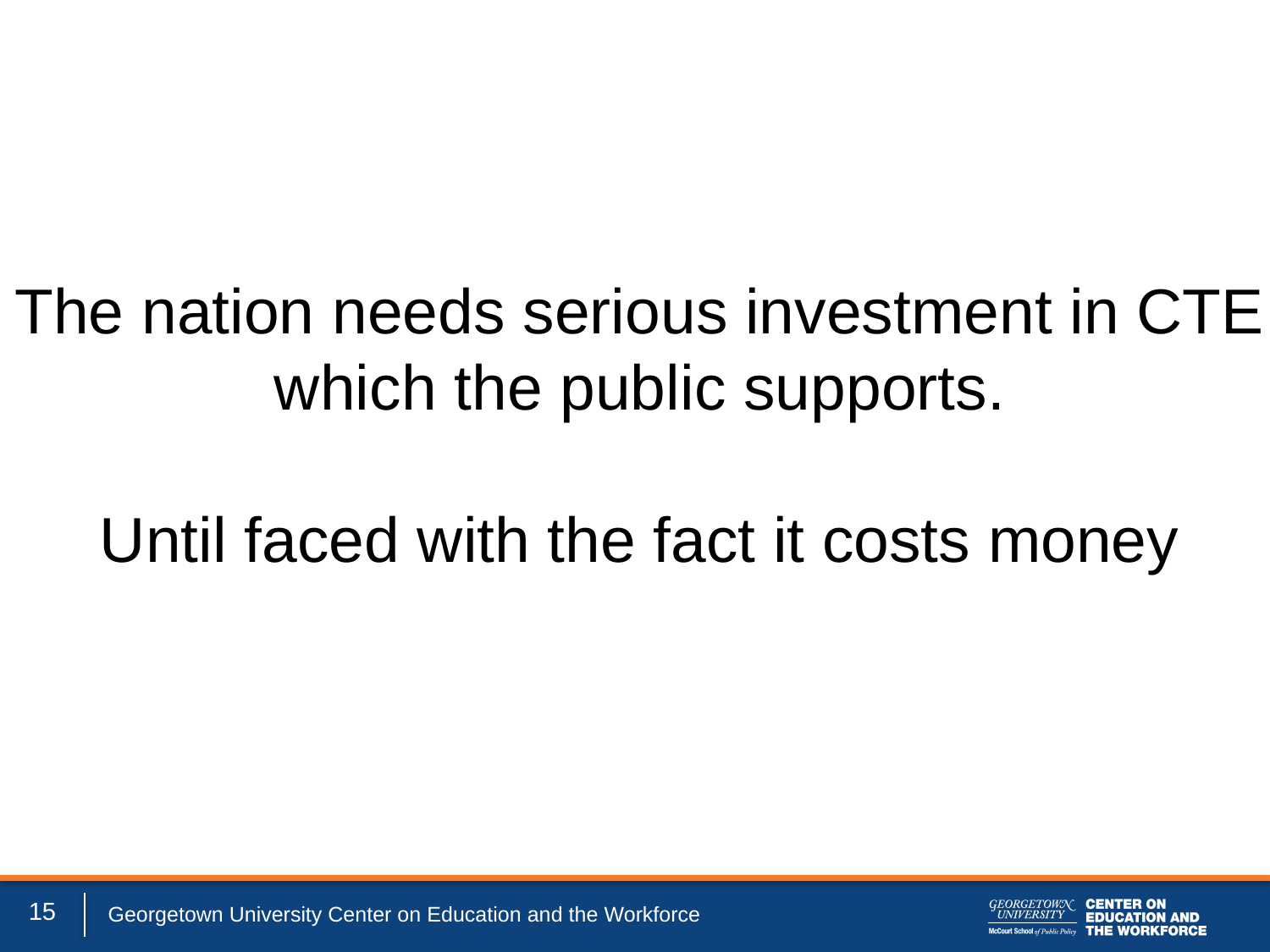

The nation needs serious investment in CTE
which the public supports.

Until faced with the fact it costs money
15